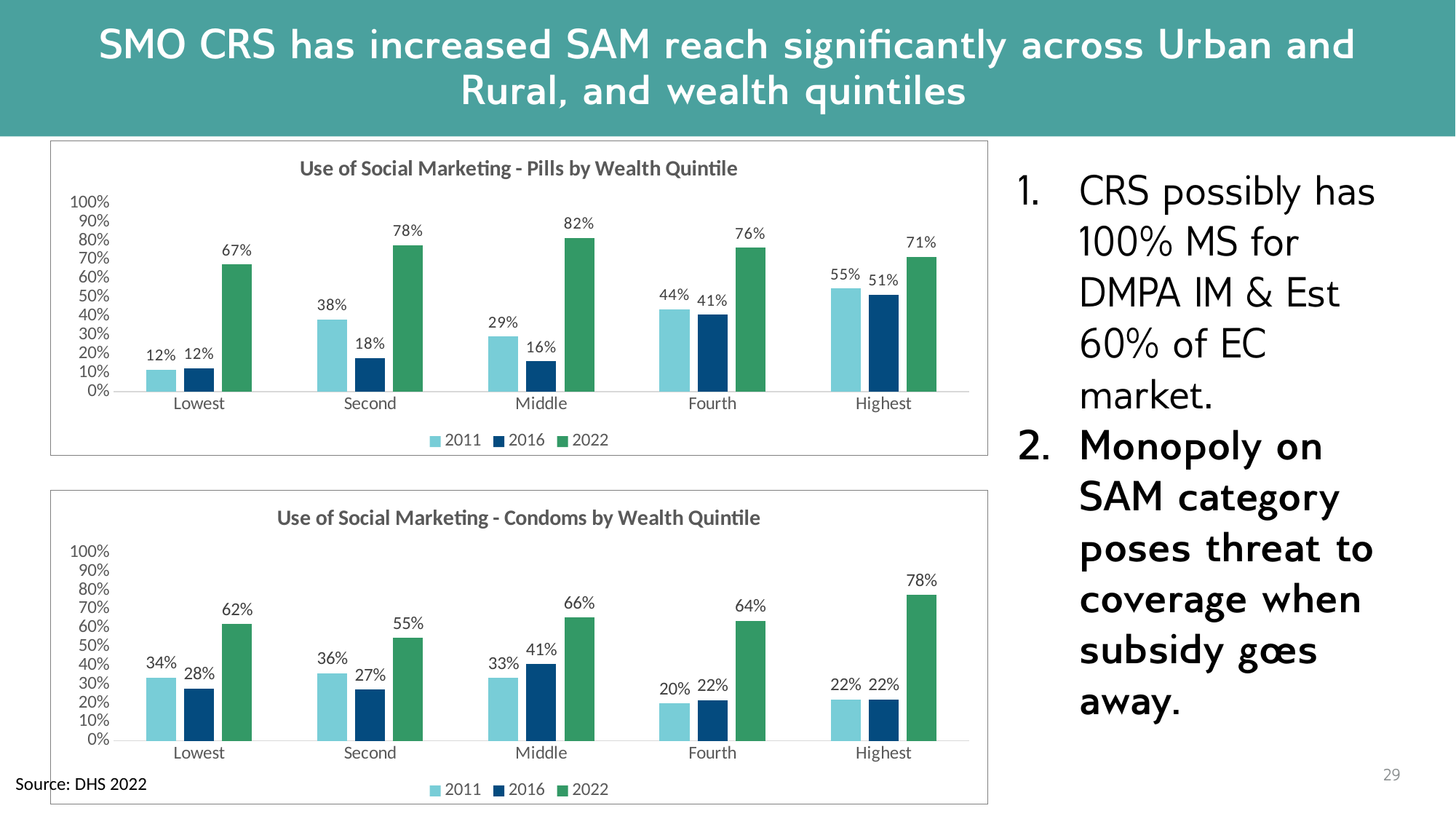

# SMO CRS has increased SAM reach significantly across Urban and Rural, and wealth quintiles

### Chart: Use of Social Marketing - Pills by Wealth Quintile

| Category | 2011 | 2016 | 2022 |
|---|---|---|---|
| Lowest | 0.11599999999999999 | 0.12300000000000001 | 0.674 |
| Second | 0.38299999999999995 | 0.177 | 0.777 |
| Middle | 0.292 | 0.16 | 0.815 |
| Fourth | 0.436 | 0.408 | 0.763 |
| Highest | 0.547 | 0.514 | 0.7140000000000001 |
CRS possibly has 100% MS for DMPA IM & Est 60% of EC market.
Monopoly on SAM category poses threat to coverage when subsidy goes away.

### Chart: Use of Social Marketing - Condoms by Wealth Quintile

| Category | 2011 | 2016 | 2022 |
|---|---|---|---|
| Lowest | 0.335 | 0.27699999999999997 | 0.621 |
| Second | 0.359 | 0.272 | 0.546 |
| Middle | 0.33299999999999996 | 0.40700000000000003 | 0.6559999999999999 |
| Fourth | 0.198 | 0.215 | 0.637 |
| Highest | 0.22 | 0.22 | 0.775 |
29
Source: DHS 2022